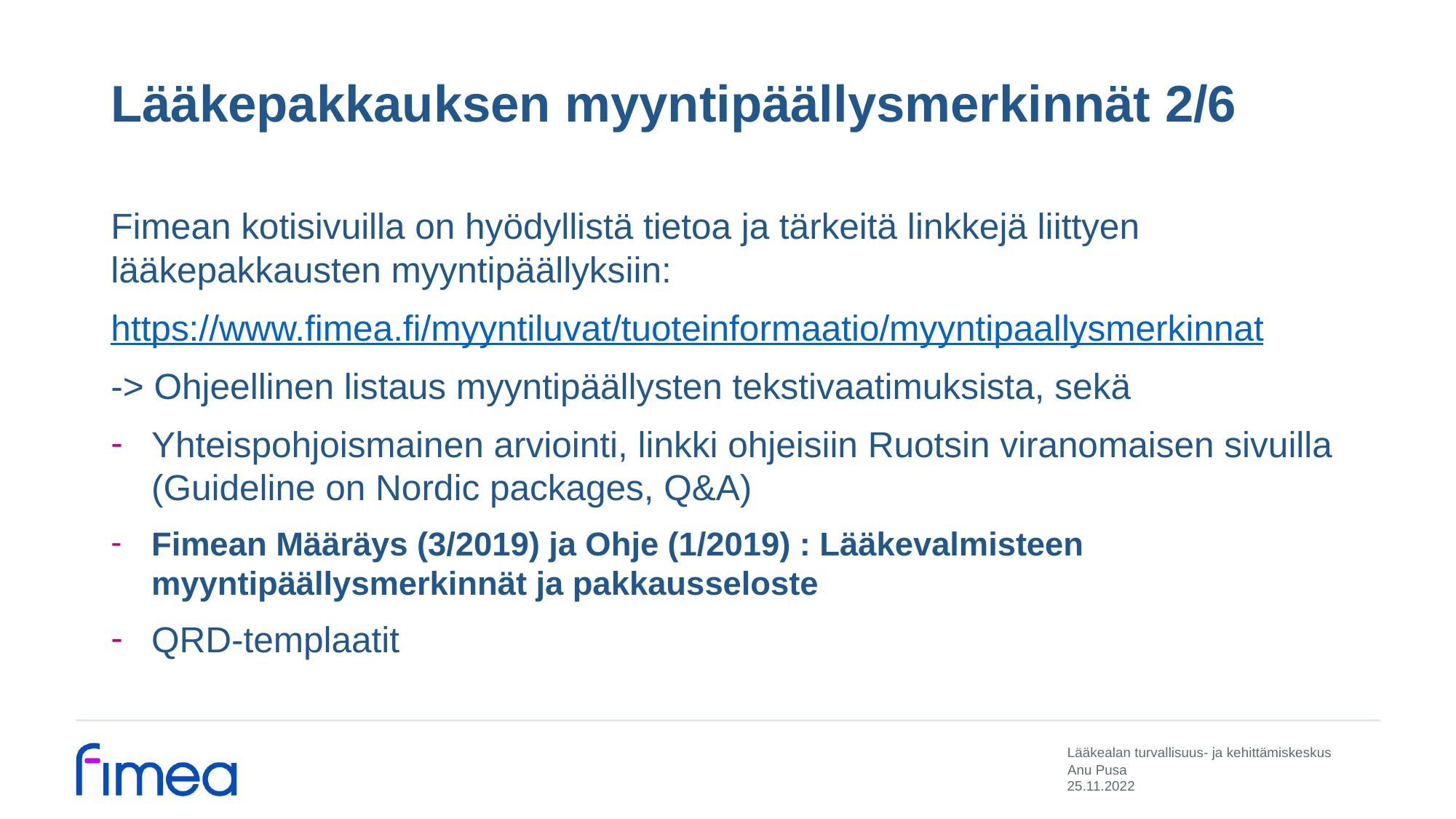

# Lääkepakkauksen myyntipäällysmerkinnät 2/6
Fimean kotisivuilla on hyödyllistä tietoa ja tärkeitä linkkejä liittyen lääkepakkausten myyntipäällyksiin:
https://www.fimea.fi/myyntiluvat/tuoteinformaatio/myyntipaallysmerkinnat
-> Ohjeellinen listaus myyntipäällysten tekstivaatimuksista, sekä
Yhteispohjoismainen arviointi, linkki ohjeisiin Ruotsin viranomaisen sivuilla (Guideline on Nordic packages, Q&A)
Fimean Määräys (3/2019) ja Ohje (1/2019) : Lääkevalmisteen myyntipäällysmerkinnät ja pakkausseloste
QRD-templaatit
Anu Pusa
25.11.2022